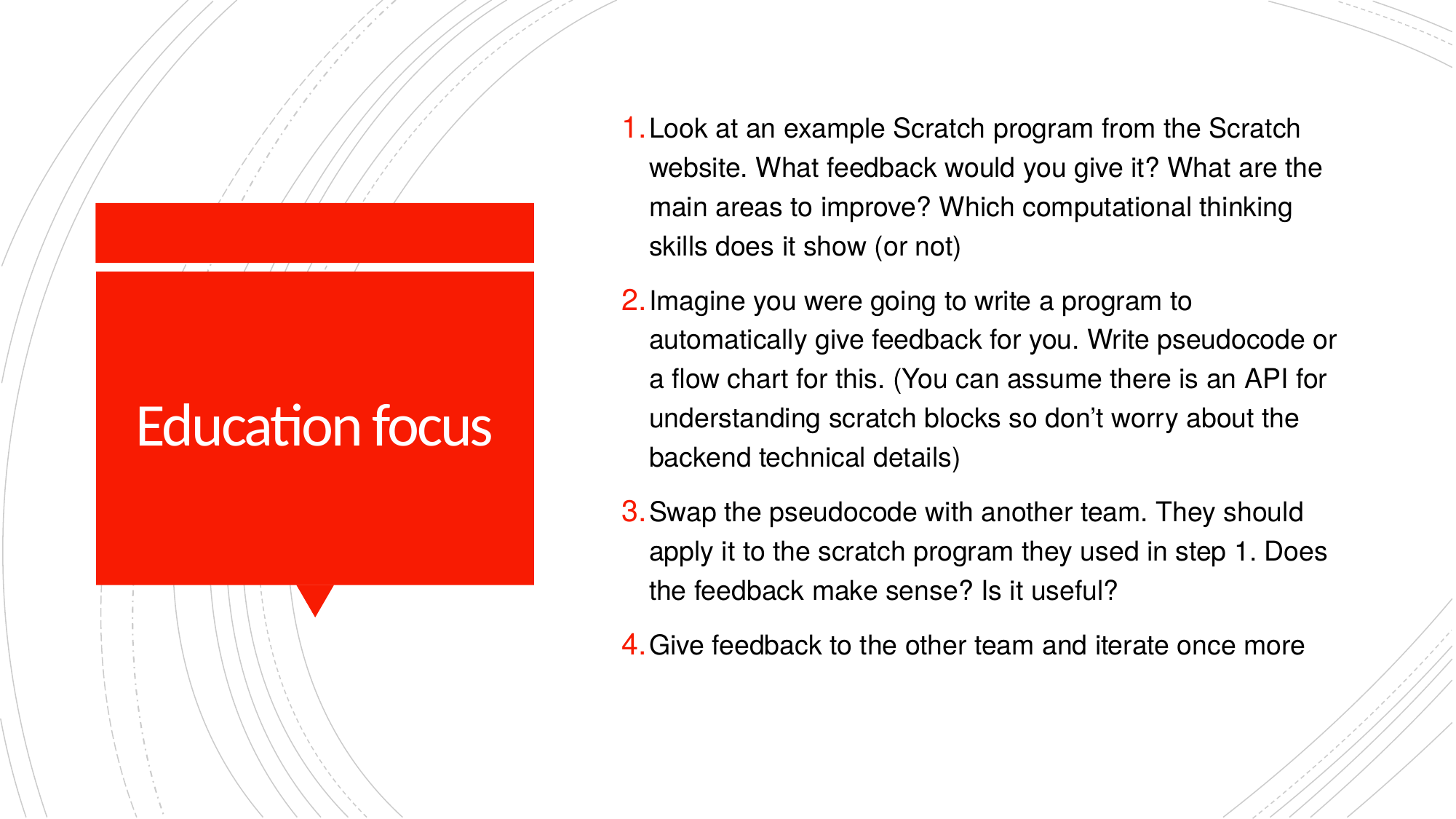

Look at an example Scratch program from the Scratch website. What feedback would you give it? What are the main areas to improve? Which computational thinking skills does it show (or not)
Imagine you were going to write a program to automatically give feedback for you. Write pseudocode or a flow chart for this. (You can assume there is an API for understanding scratch blocks so don’t worry about the backend technical details)
Swap the pseudocode with another team. They should apply it to the scratch program they used in step 1. Does the feedback make sense? Is it useful?
Give feedback to the other team and iterate once more

# Education focus